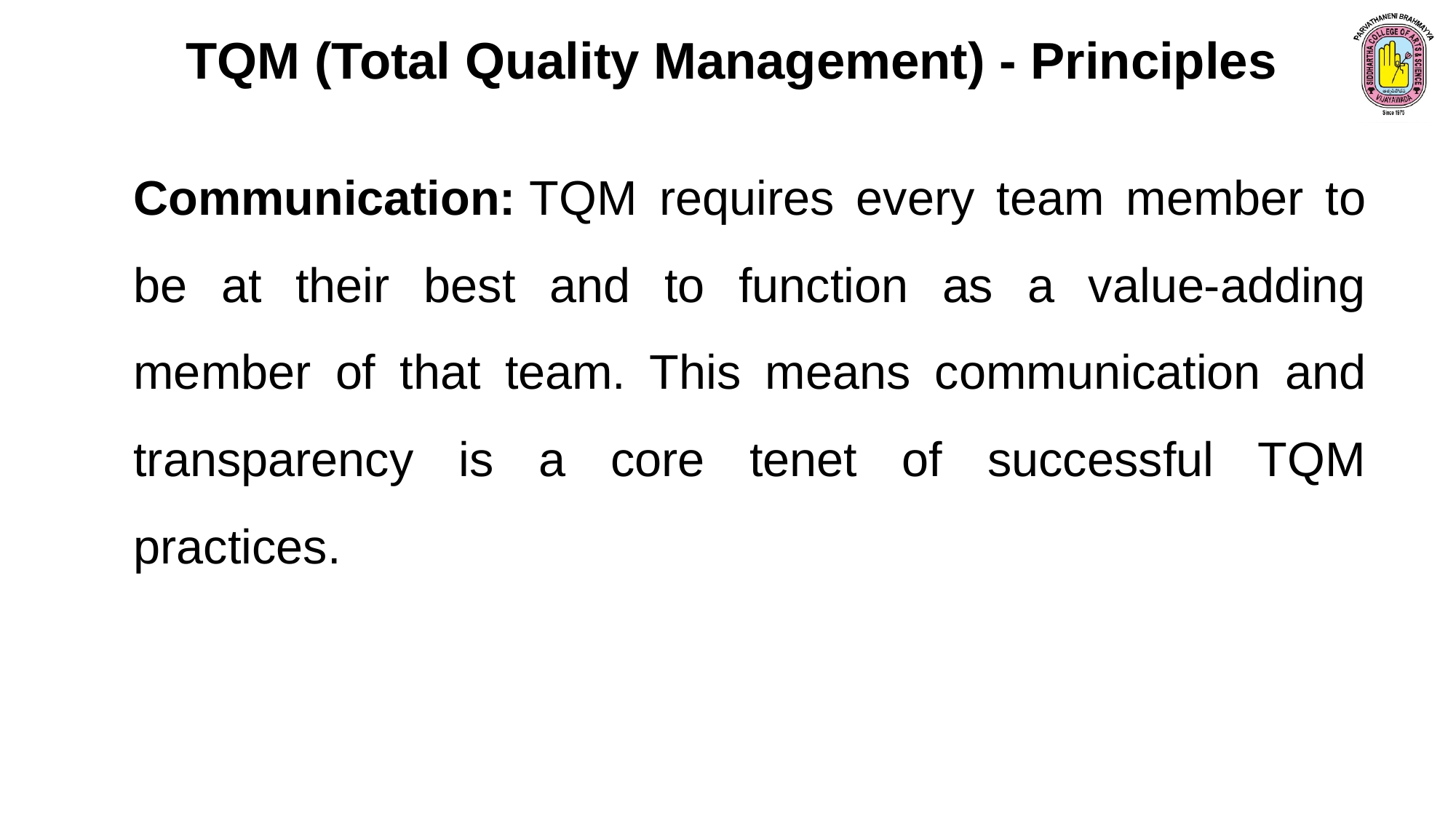

TQM (Total Quality Management) - Principles

Communication: TQM requires every team member to be at their best and to function as a value-adding member of that team. This means communication and transparency is a core tenet of successful TQM practices.